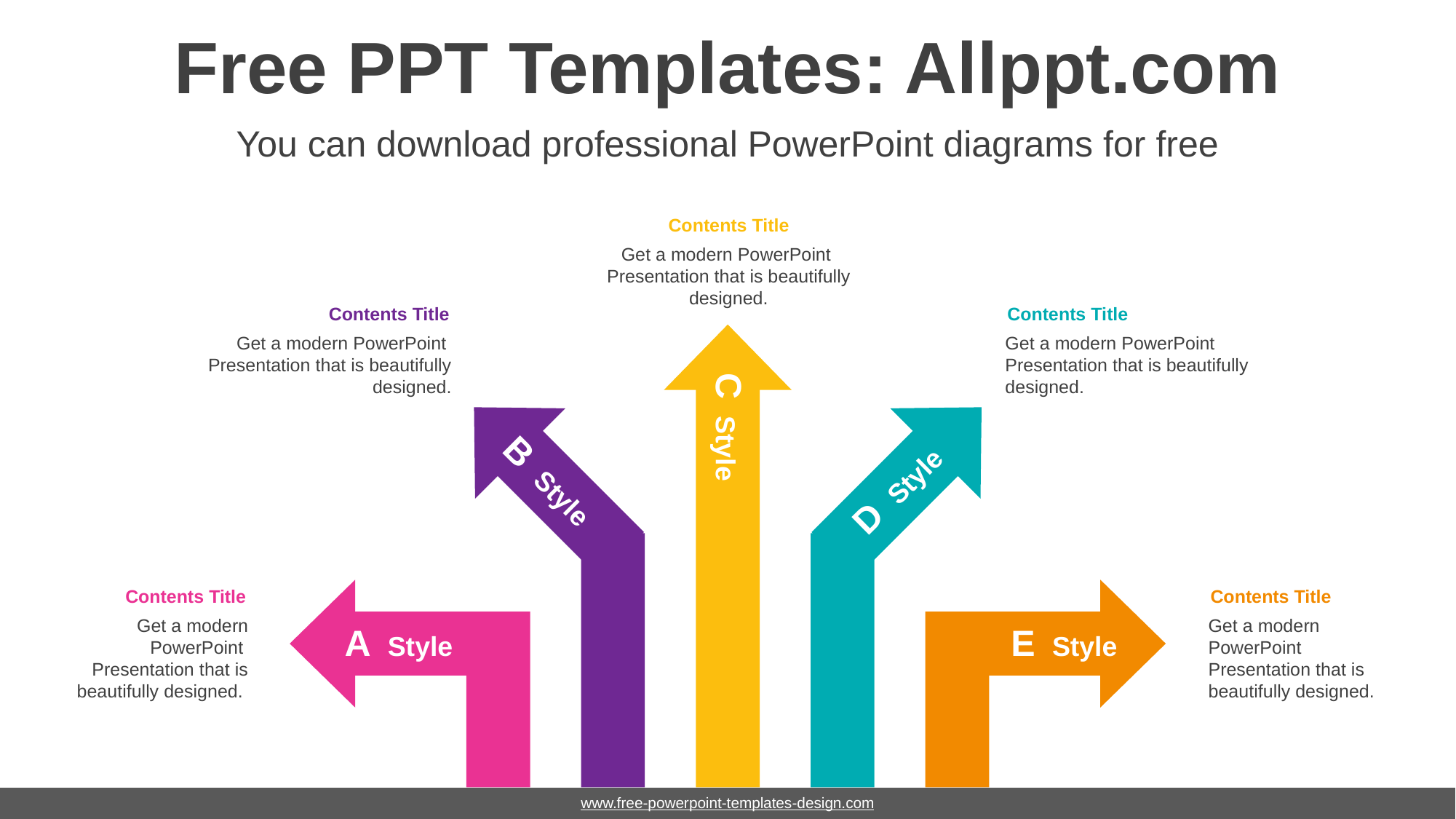

# Free PPT Templates: Allppt.com
You can download professional PowerPoint diagrams for free
Contents Title
Get a modern PowerPoint  Presentation that is beautifully designed.
Contents Title
Get a modern PowerPoint  Presentation that is beautifully designed.
Contents Title
Get a modern PowerPoint  Presentation that is beautifully designed.

C Style

B Style
D Style
Contents Title
Get a modern PowerPoint  Presentation that is beautifully designed.

Contents Title
Get a modern PowerPoint  Presentation that is beautifully designed.

A Style
E Style
www.free-powerpoint-templates-design.com